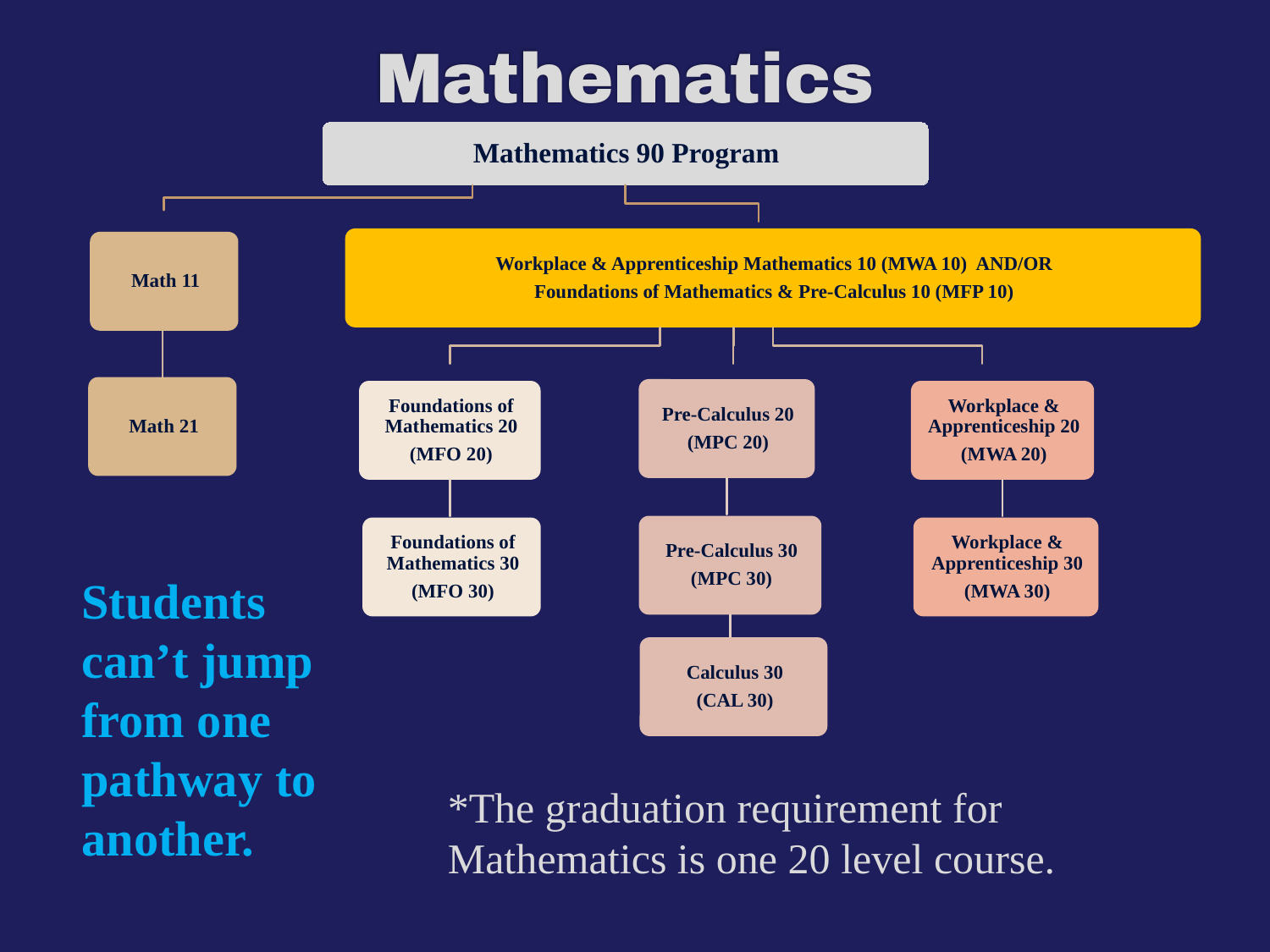

# Mathematics
Mathematics 90 Program
Math 11
Math 21
Workplace & Apprenticeship Mathematics 10 (MWA 10)  AND/OR
Foundations of Mathematics & Pre-Calculus 10 (MFP 10)
Foundations of Mathematics 20
(MFO 20)
Foundations of Mathematics 30
(MFO 30)
Pre-Calculus 20
(MPC 20)
Pre-Calculus 30
(MPC 30)
Calculus 30
(CAL 30)
Workplace & Apprenticeship 20
(MWA 20)
Workplace & Apprenticeship 30
(MWA 30)
Students can’t jump from one pathway to another.
*The graduation requirement for Mathematics is one 20 level course.